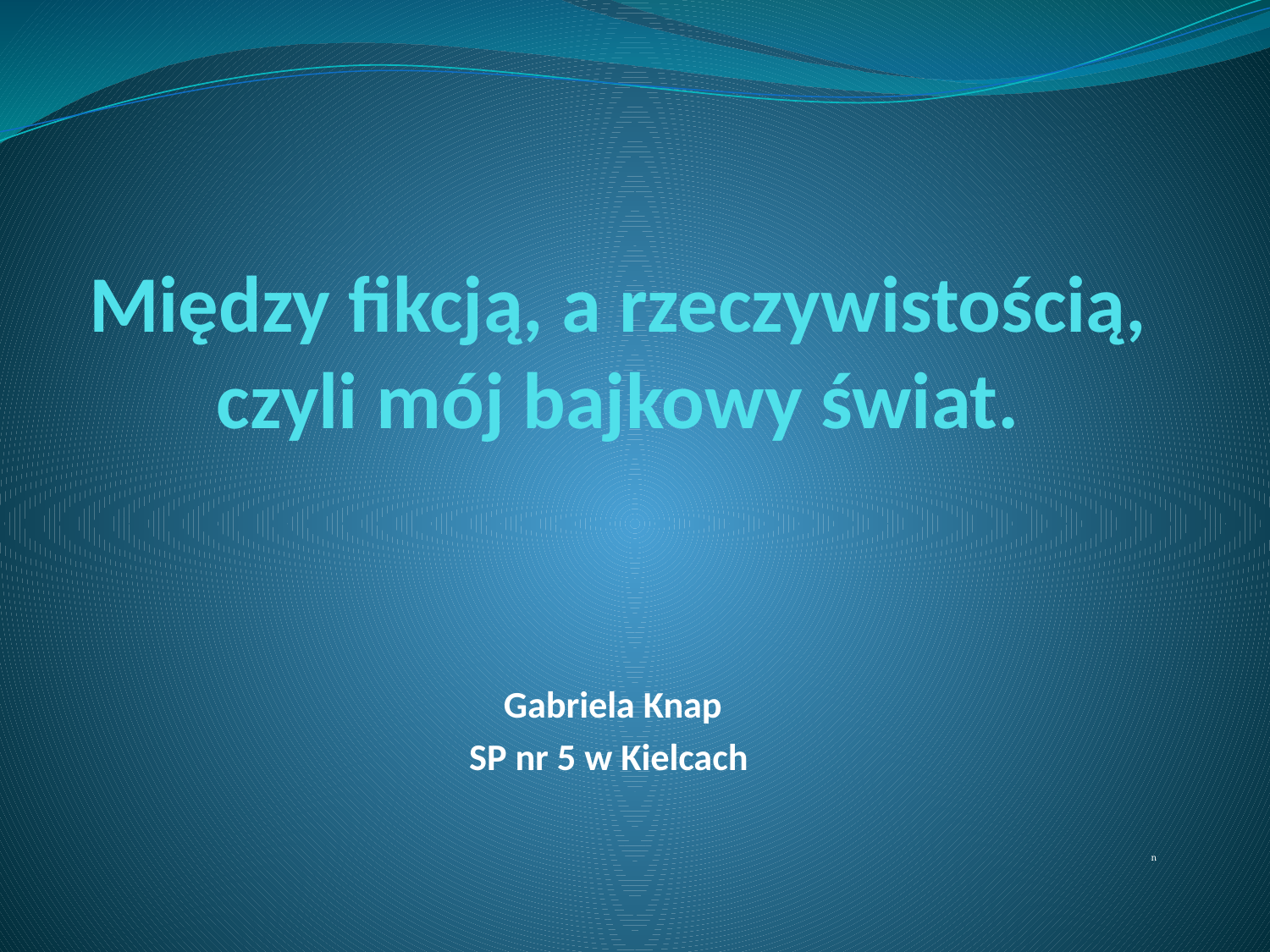

# Między fikcją, a rzeczywistością, czyli mój bajkowy świat.

Gabriela Knap
SP nr 5 w Kielcach

n